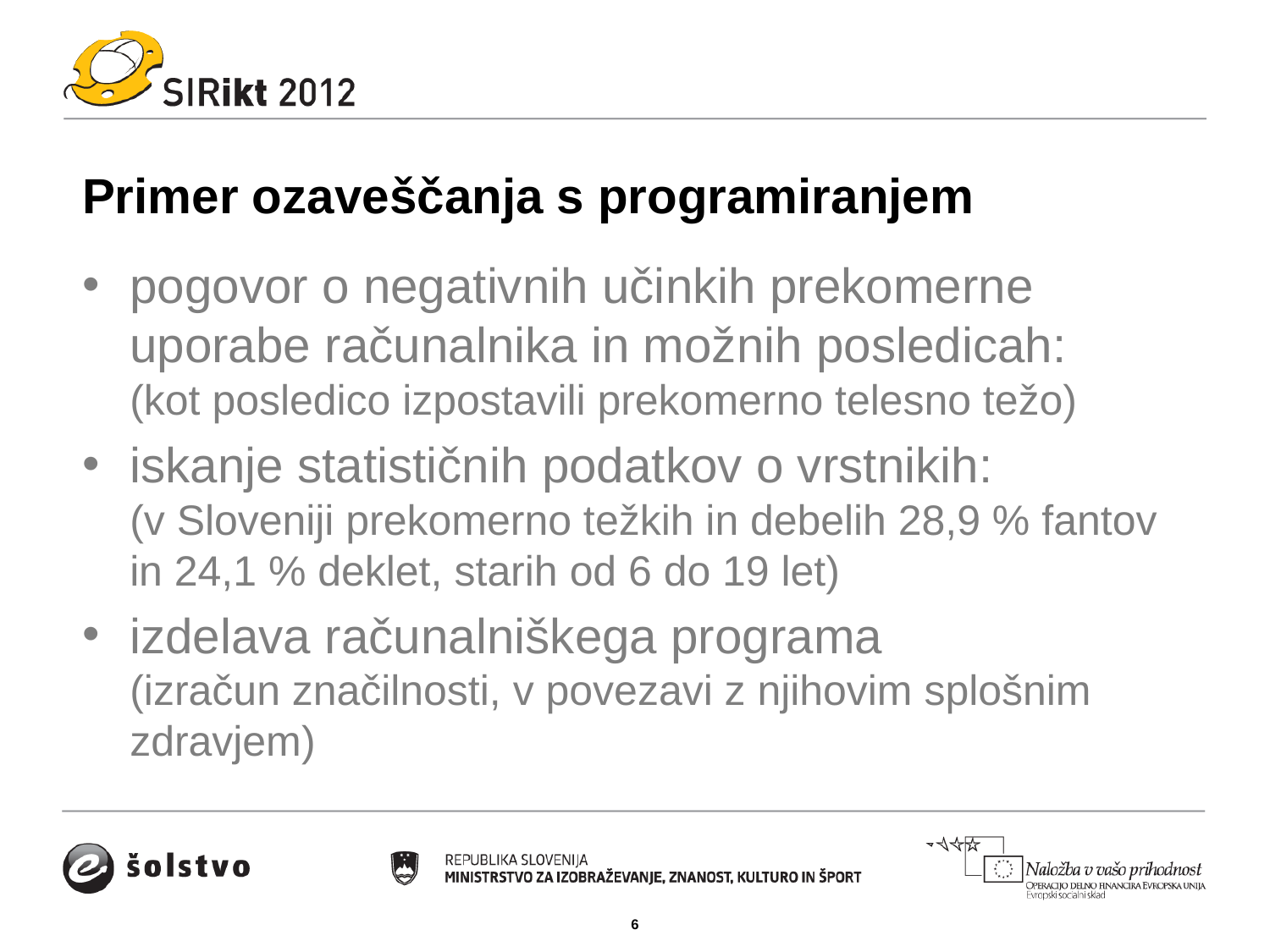

# Primer ozaveščanja s programiranjem
pogovor o negativnih učinkih prekomerne uporabe računalnika in možnih posledicah:
(kot posledico izpostavili prekomerno telesno težo)
iskanje statističnih podatkov o vrstnikih:
(v Sloveniji prekomerno težkih in debelih 28,9 % fantov in 24,1 % deklet, starih od 6 do 19 let)
izdelava računalniškega programa
(izračun značilnosti, v povezavi z njihovim splošnim zdravjem)

6